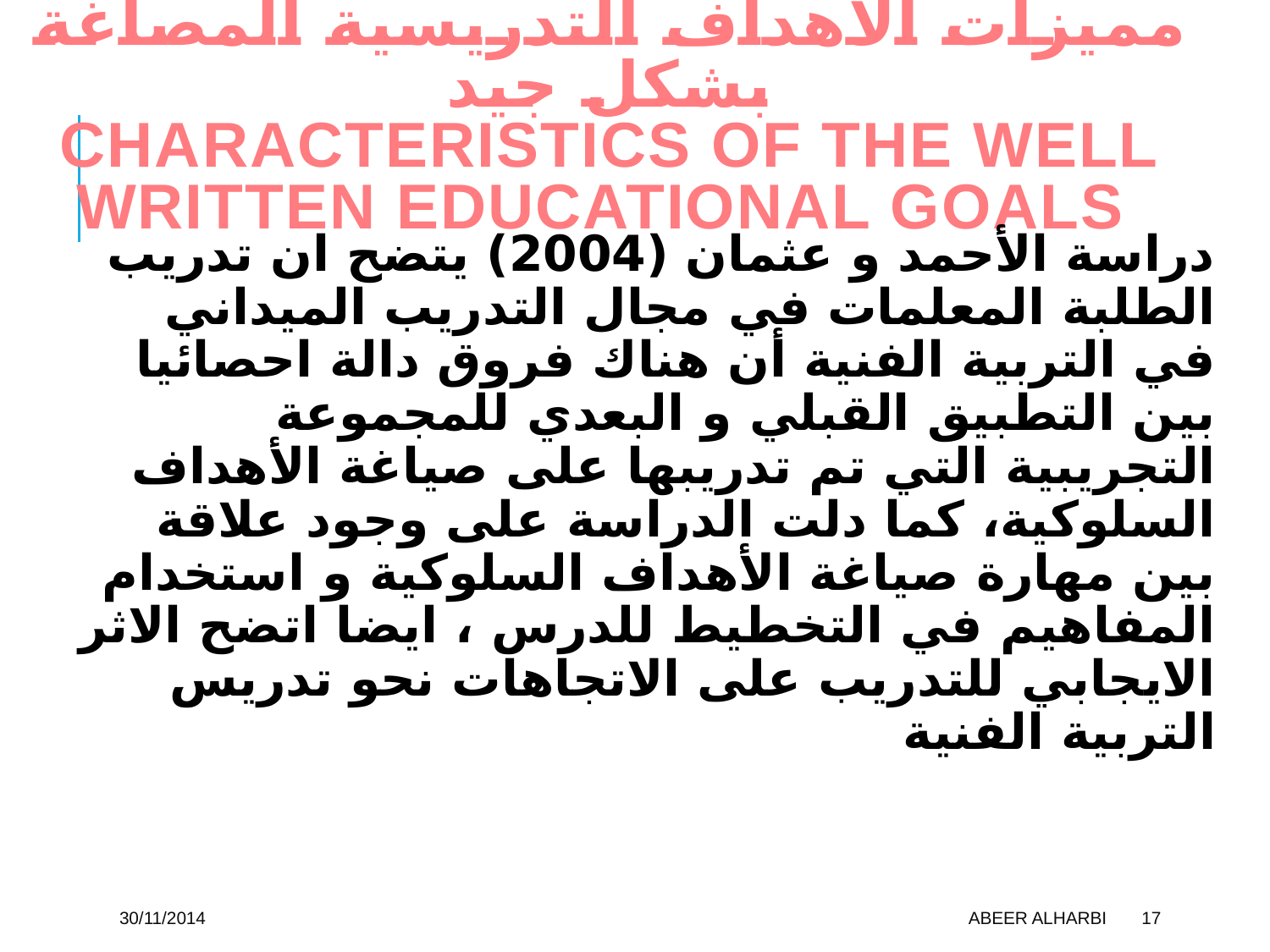

# مميزات الاهداف التدريسية المصاغة بشكل جيد characteristics of the well written educational goals
دراسة الأحمد و عثمان (2004) يتضح ان تدريب الطلبة المعلمات في مجال التدريب الميداني في التربية الفنية أن هناك فروق دالة احصائيا بين التطبيق القبلي و البعدي للمجموعة التجريبية التي تم تدريبها على صياغة الأهداف السلوكية، كما دلت الدراسة على وجود علاقة بين مهارة صياغة الأهداف السلوكية و استخدام المفاهيم في التخطيط للدرس ، ايضا اتضح الاثر الايجابي للتدريب على الاتجاهات نحو تدريس التربية الفنية
30/11/2014
Abeer Alharbi
17